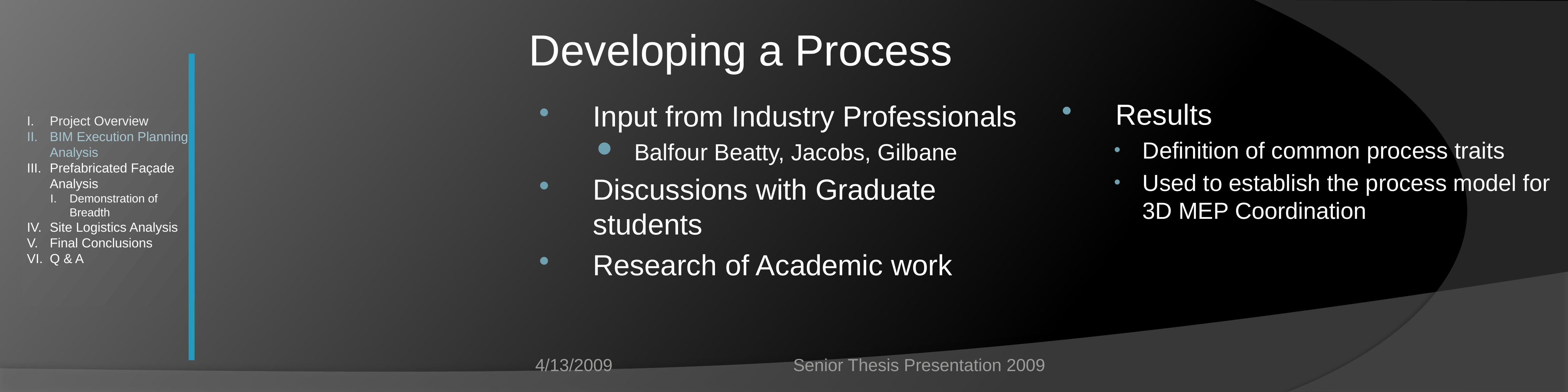

# Developing a Process
Project Overview
BIM Execution Planning Analysis
Prefabricated Façade Analysis
Demonstration of Breadth
Site Logistics Analysis
Final Conclusions
Q & A

Results
Definition of common process traits
Used to establish the process model for 3D MEP Coordination

Input from Industry Professionals
Balfour Beatty, Jacobs, Gilbane
Discussions with Graduate students
Research of Academic work
4/13/2009
Senior Thesis Presentation 2009